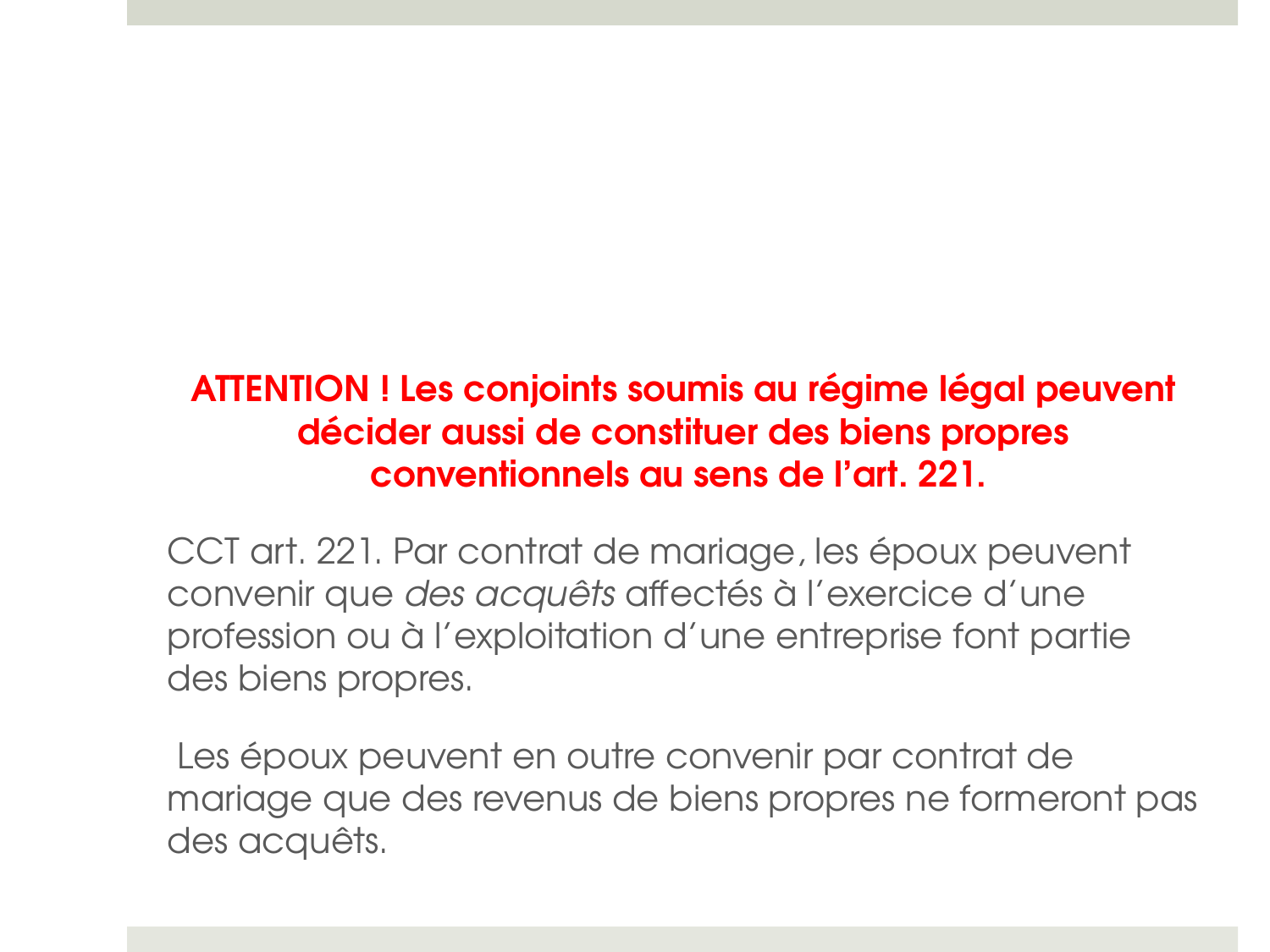

#
ATTENTION ! Les conjoints soumis au régime légal peuvent décider aussi de constituer des biens propres conventionnels au sens de l’art. 221.
CCT art. 221. Par contrat de mariage, les époux peuvent convenir que des acquêts affectés à l’exercice d’une profession ou à l’exploitation d’une entreprise font partie des biens propres.
 Les époux peuvent en outre convenir par contrat de mariage que des revenus de biens propres ne formeront pas des acquêts.